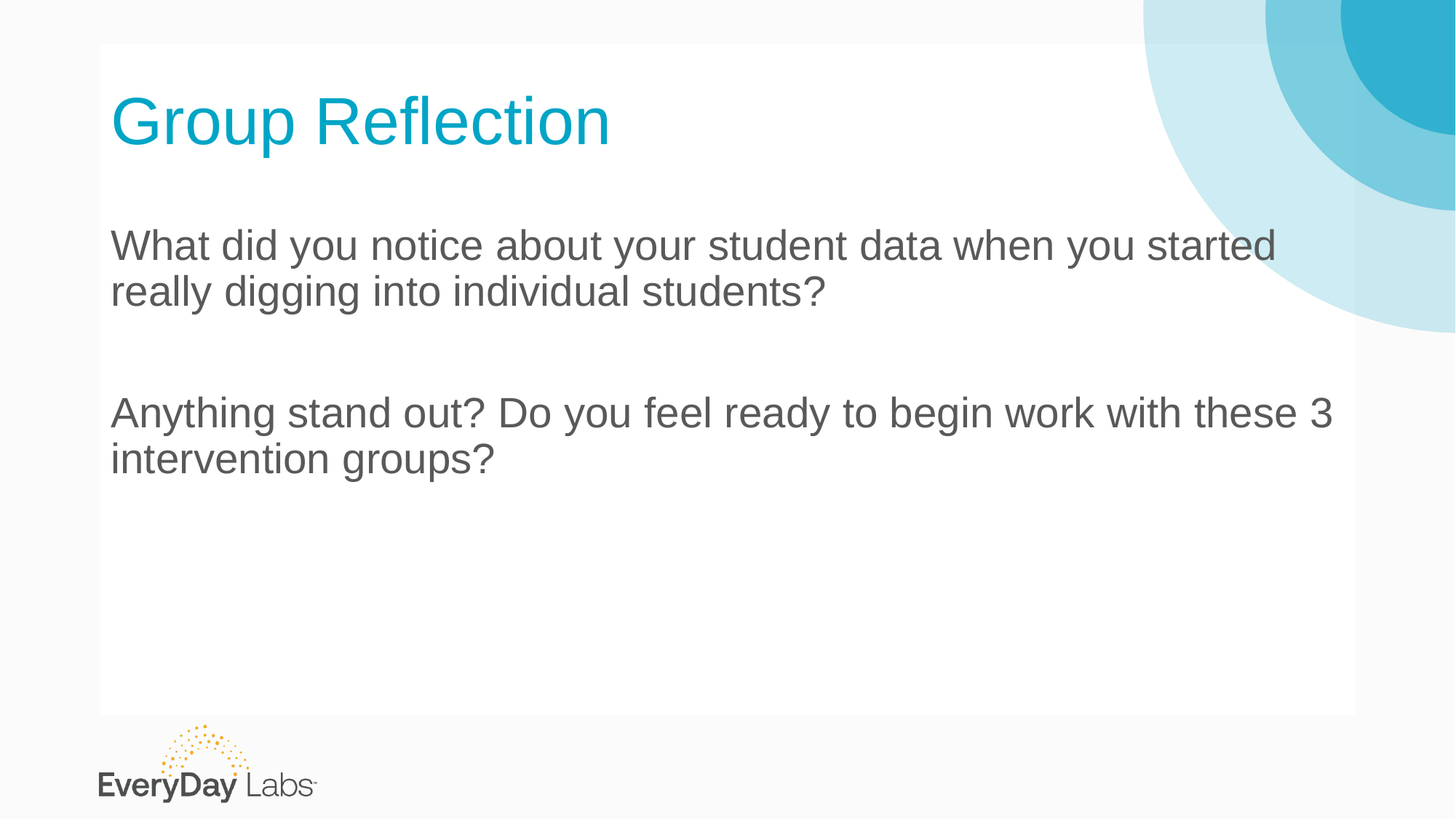

# Group Reflection
What did you notice about your student data when you started really digging into individual students?

Anything stand out? Do you feel ready to begin work with these 3 intervention groups?